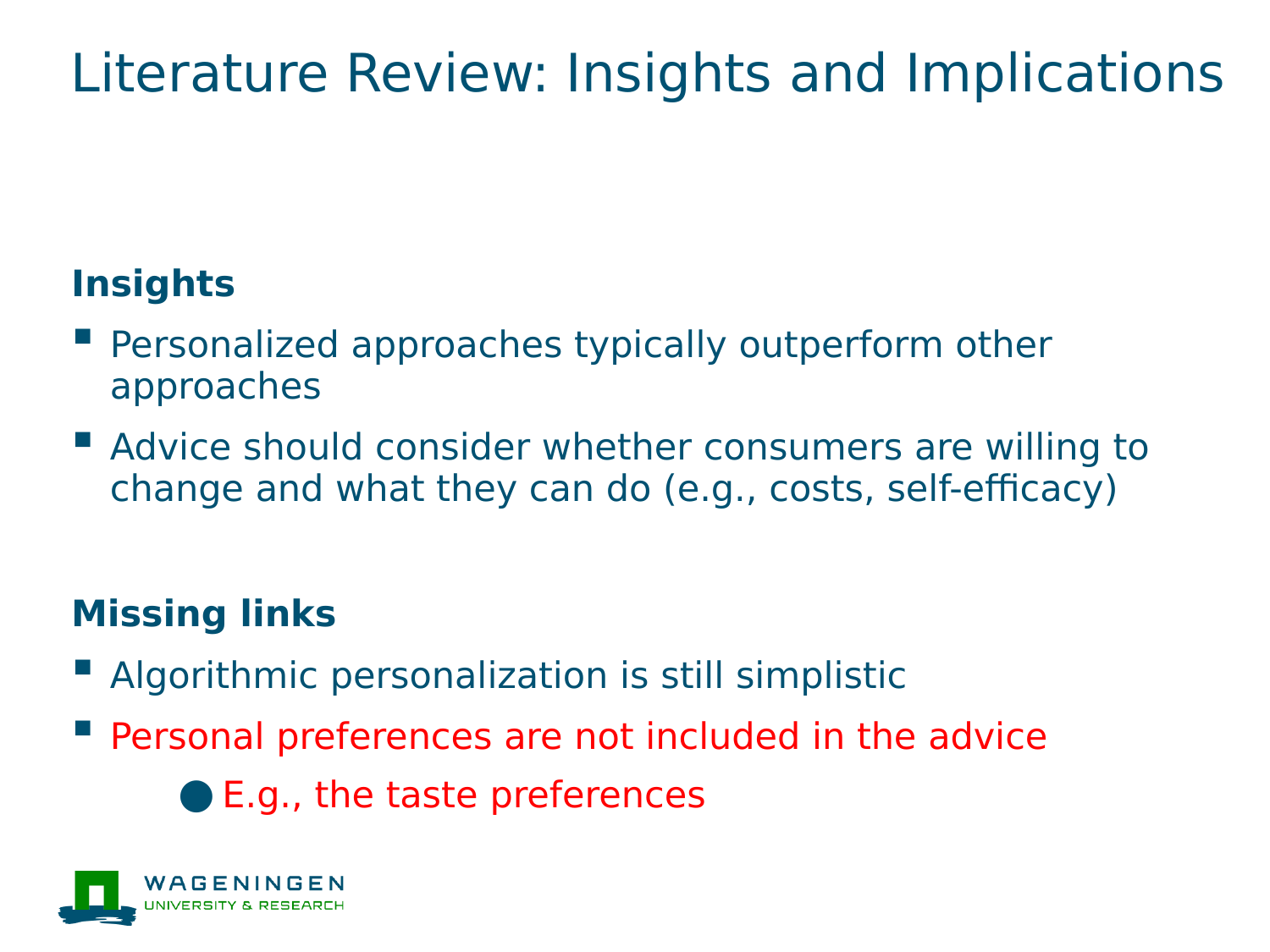

# Literature Review: Insights and Implications
Insights
Personalized approaches typically outperform other approaches
Advice should consider whether consumers are willing to change and what they can do (e.g., costs, self-efficacy)

Missing links
Algorithmic personalization is still simplistic
Personal preferences are not included in the advice
E.g., the taste preferences